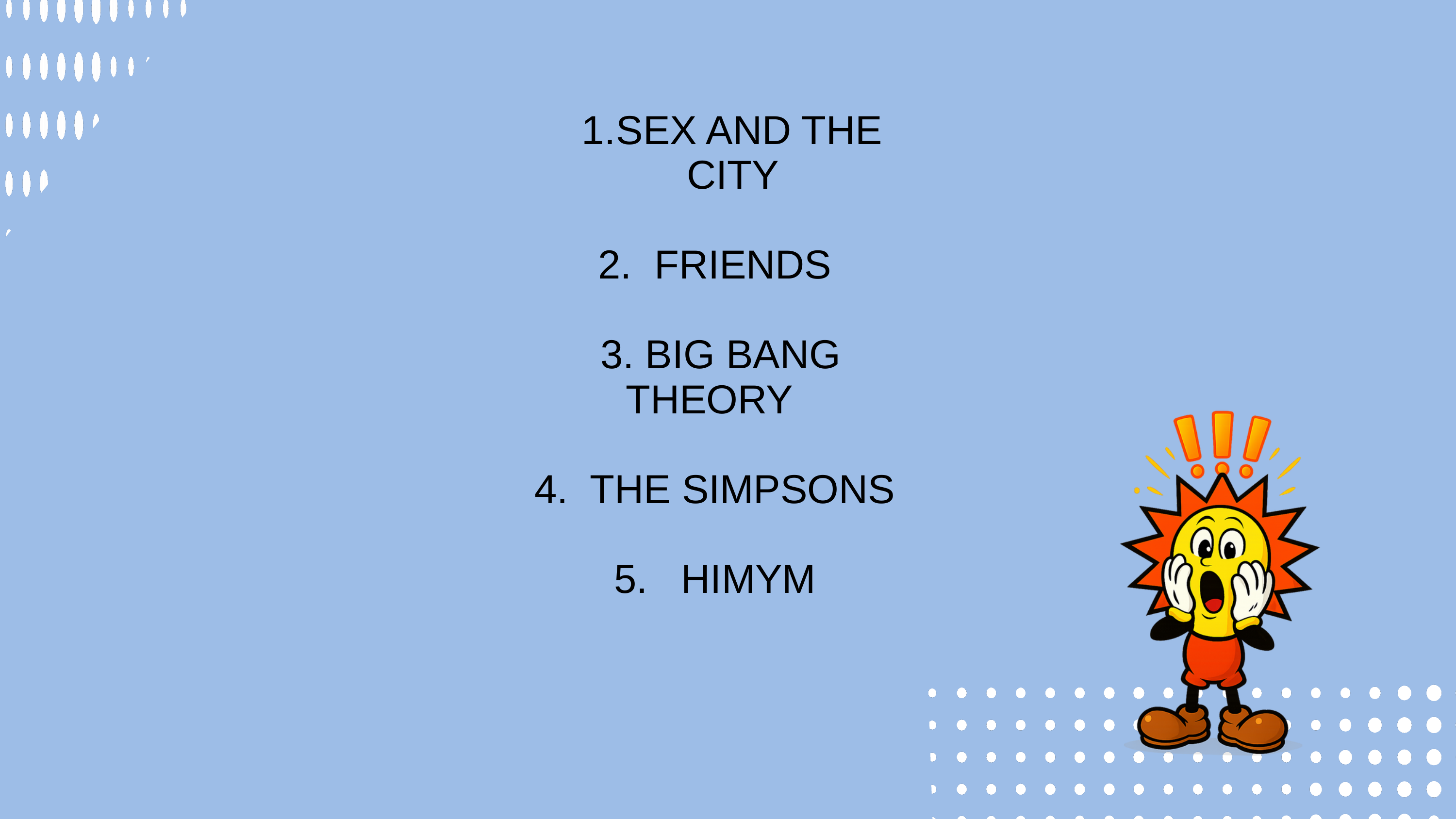

SEX AND THE CITY

2.  FRIENDS

 3. BIG BANG THEORY

4.  THE SIMPSONS

5.   HIMYM